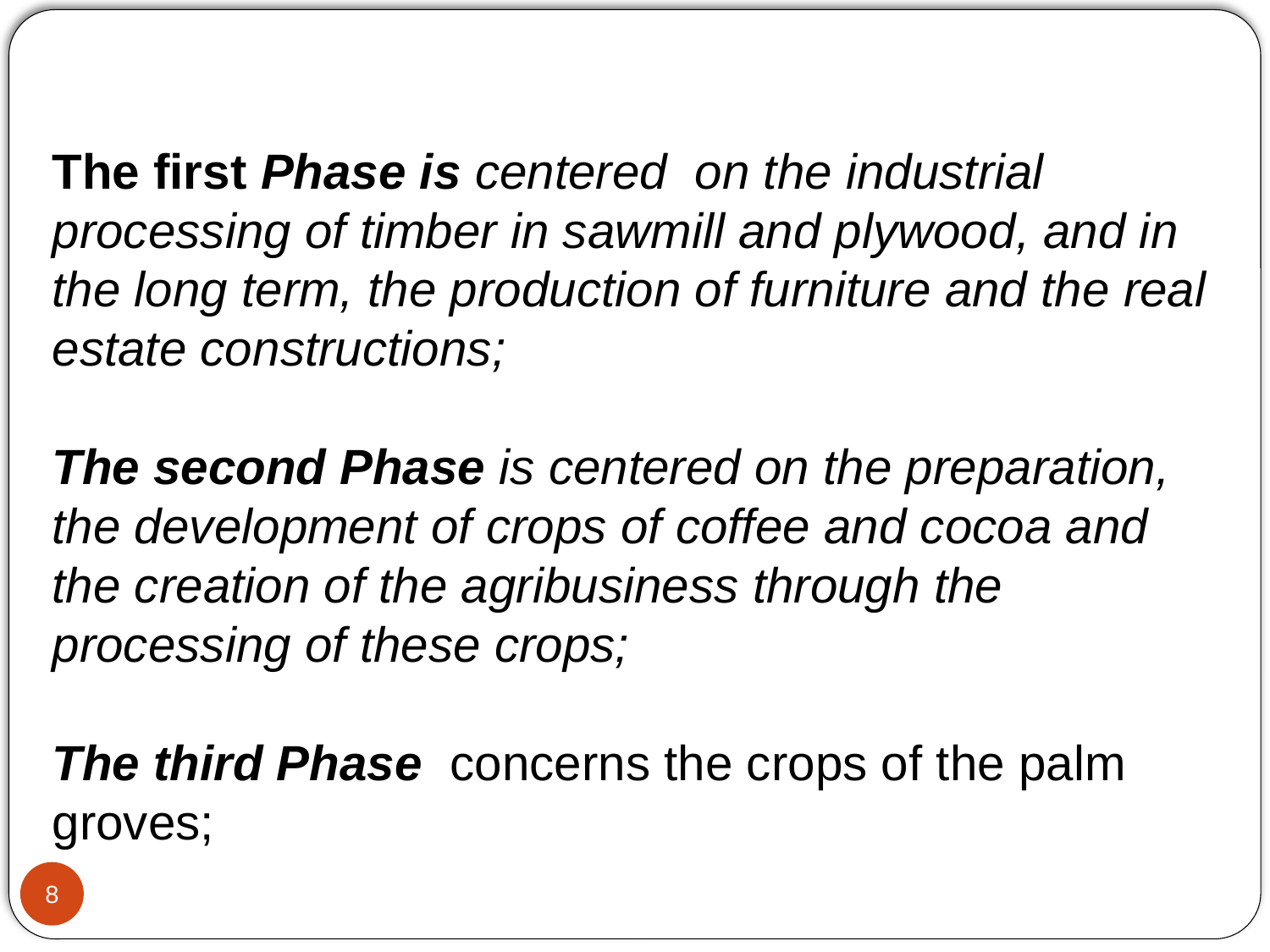

# The first Phase is centered  on the industrial processing of timber in sawmill and plywood, and in the long term, the production of furniture and the real estate constructions; The second Phase is centered on the preparation, the development of crops of coffee and cocoa and the creation of the agribusiness through the processing of these crops; The third Phase  concerns the crops of the palm groves;
8